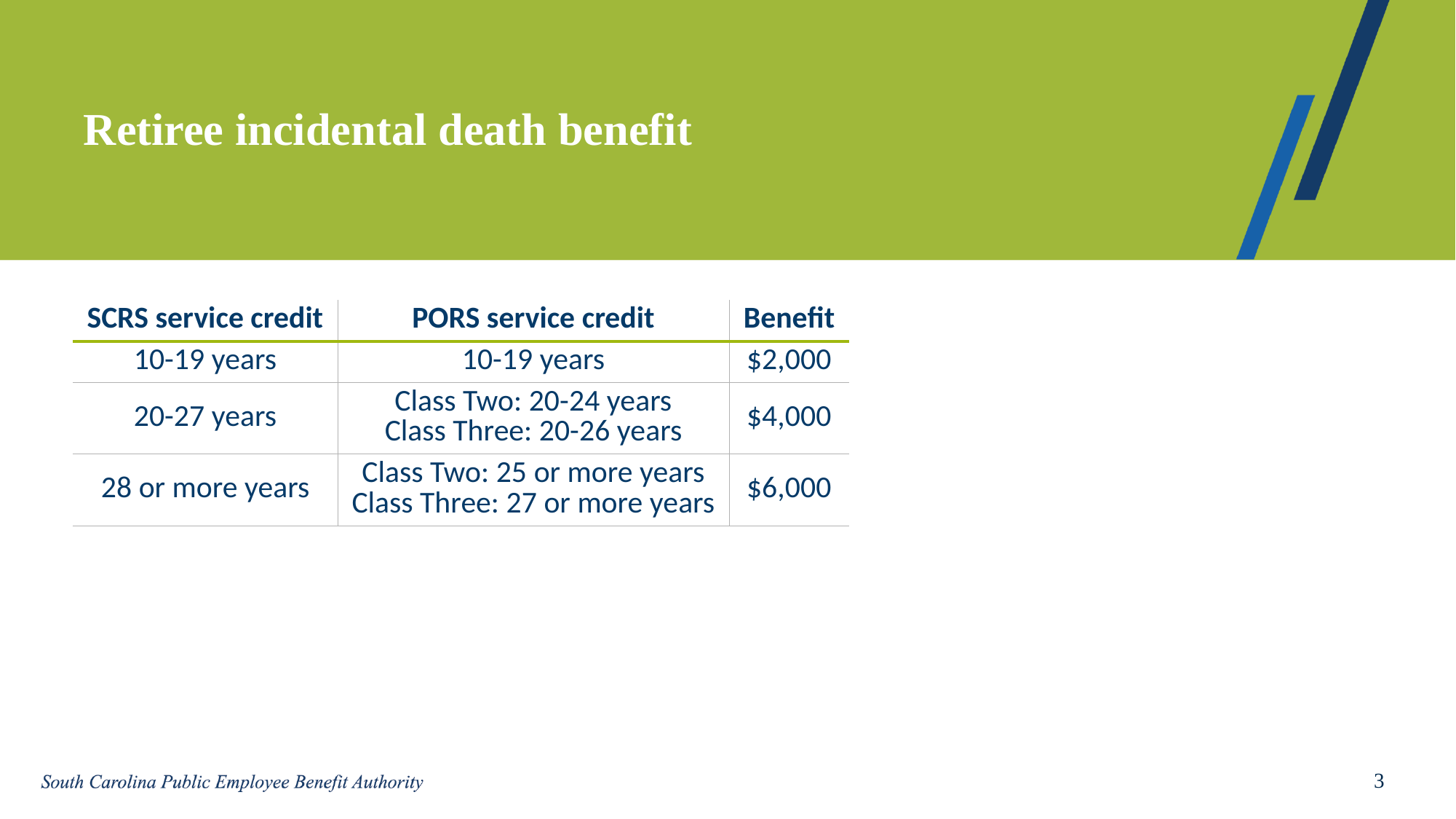

# Retiree incidental death benefit
| SCRS service credit | PORS service credit | Benefit |
| --- | --- | --- |
| 10-19 years | 10-19 years | $2,000 |
| 20-27 years | Class Two: 20-24 years Class Three: 20-26 years | $4,000 |
| 28 or more years | Class Two: 25 or more years Class Three: 27 or more years | $6,000 |
3